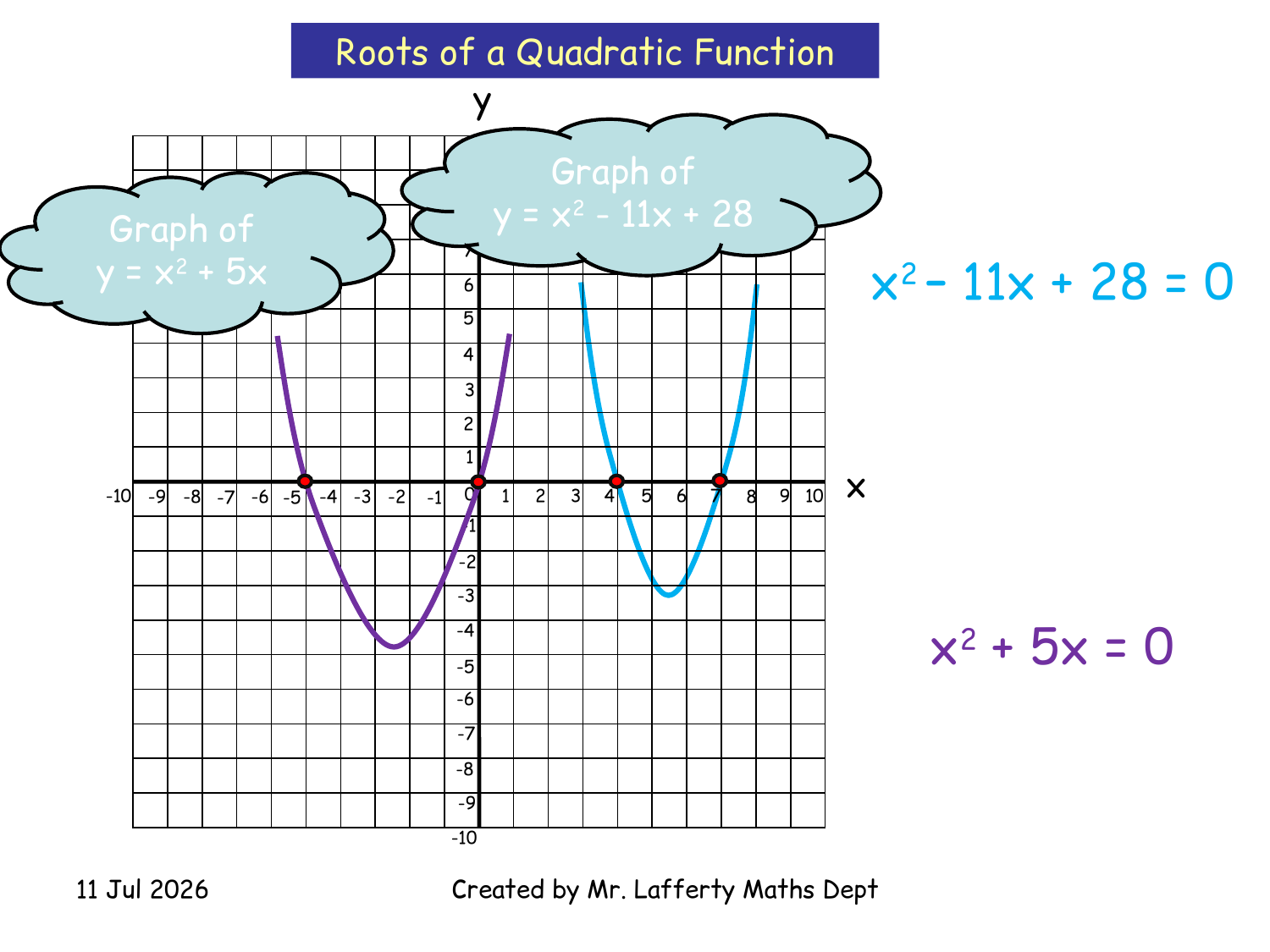

Roots of a Quadratic Function
y
10

9
8
7
6
5
4
3
2
1
x
0
-10
1
2
3
4
5
6
7
9
10
-9
-8
-6
-4
-3
-2
8
-7
-5
-1

-1
-2
-3
-4
-5
-6
-7
-8
-9
-10
Graph of
y = x2 - 11x + 28
Find the solution of
Graph of
y = x2 + 5x
x2 – 11x + 28 = 0

From the graph, setting
 y = 0 we can see that

x = 4  and x = 7

Find the solution of
x2 + 5x = 0
From the graph, setting
 y = 0 we can see that
x = -5  and x = 0
11 Jul 2026
Created by Mr. Lafferty Maths Dept